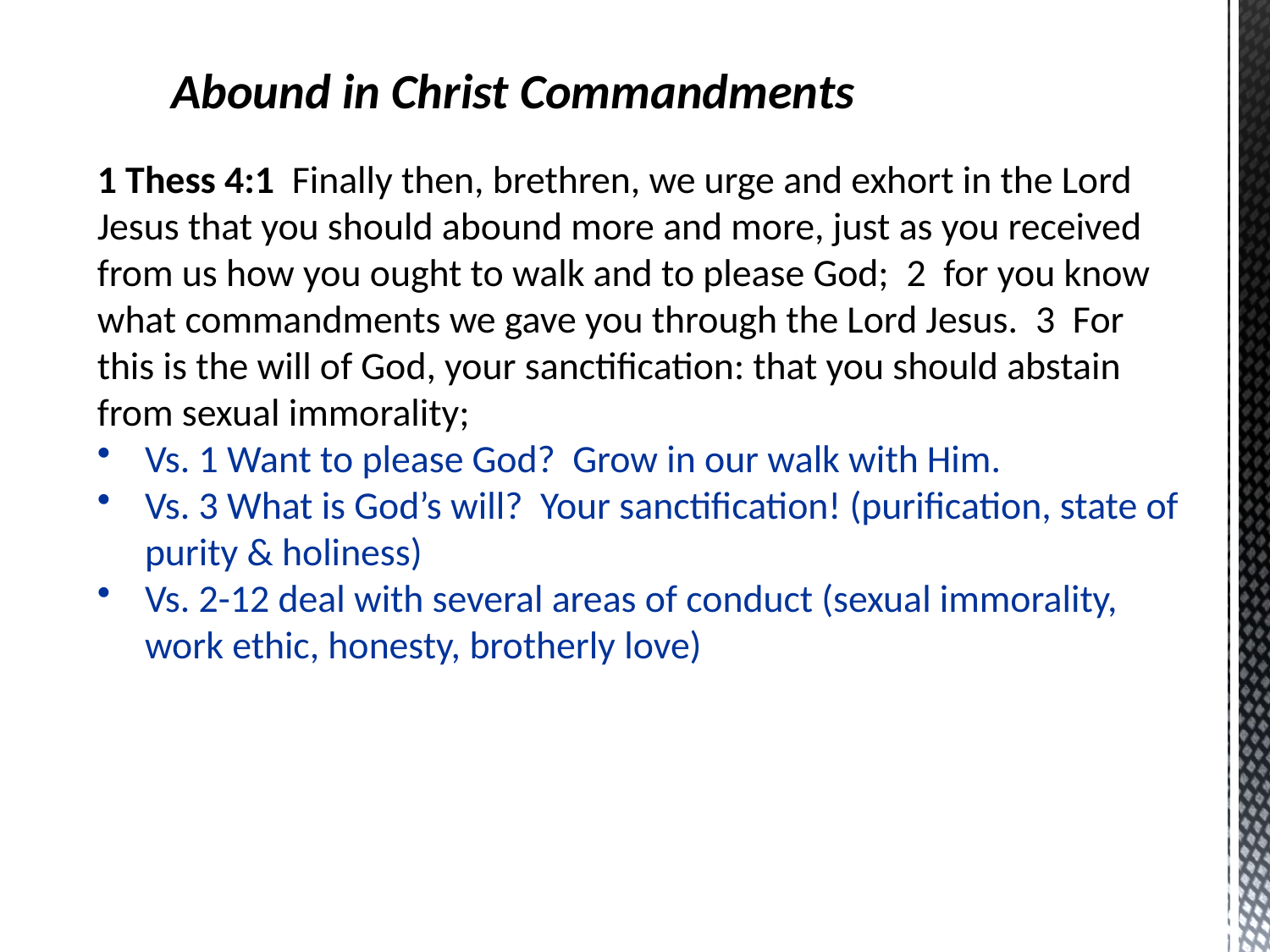

Abound in Christ Commandments
1 Thess 4:1  Finally then, brethren, we urge and exhort in the Lord Jesus that you should abound more and more, just as you received from us how you ought to walk and to please God;  2  for you know what commandments we gave you through the Lord Jesus.  3  For this is the will of God, your sanctification: that you should abstain from sexual immorality;
Vs. 1 Want to please God?  Grow in our walk with Him.
Vs. 3 What is God’s will?  Your sanctification! (purification, state of purity & holiness)
Vs. 2-12 deal with several areas of conduct (sexual immorality, work ethic, honesty, brotherly love)